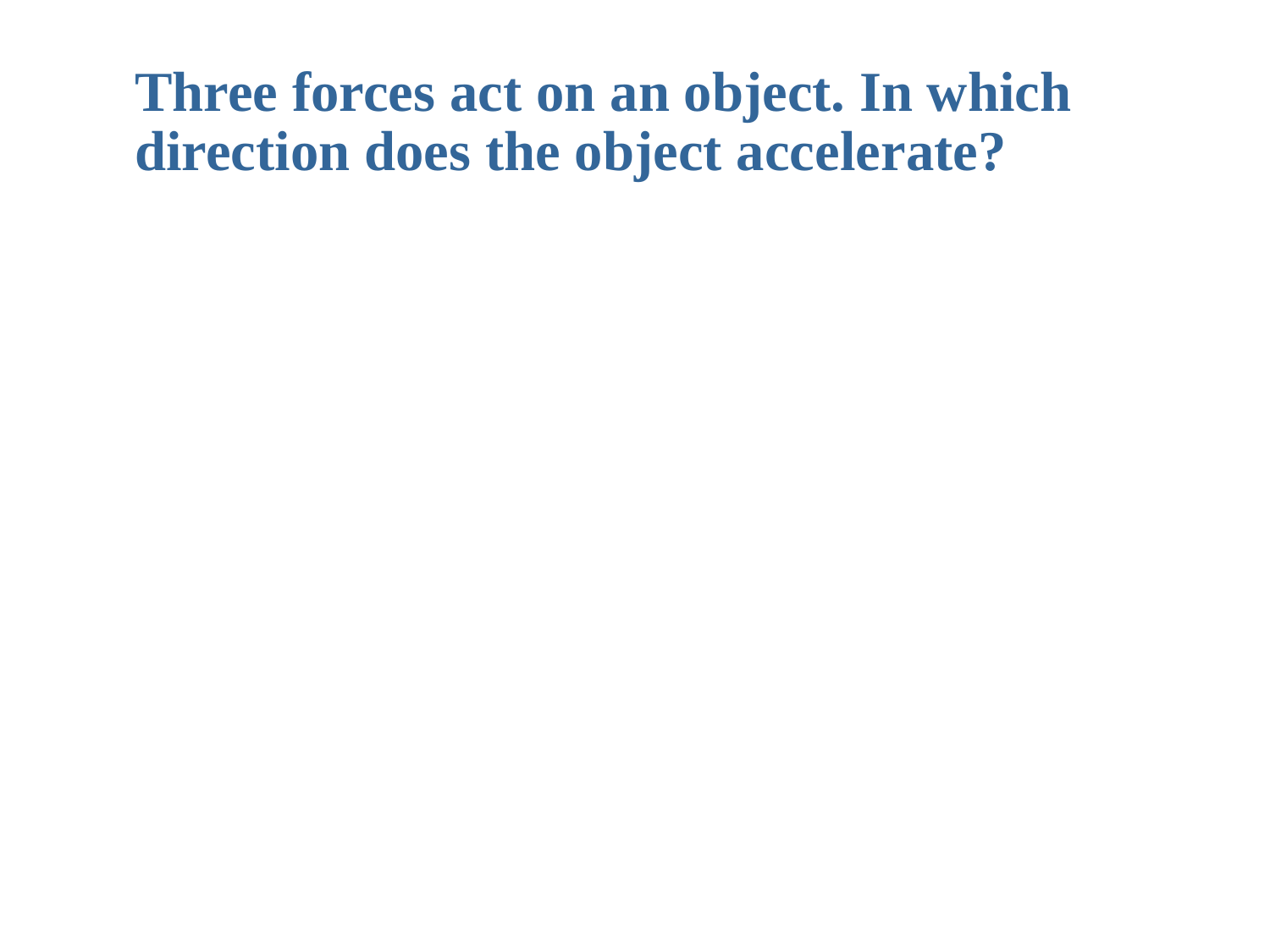

Three forces act on an object. In which direction does the object accelerate?